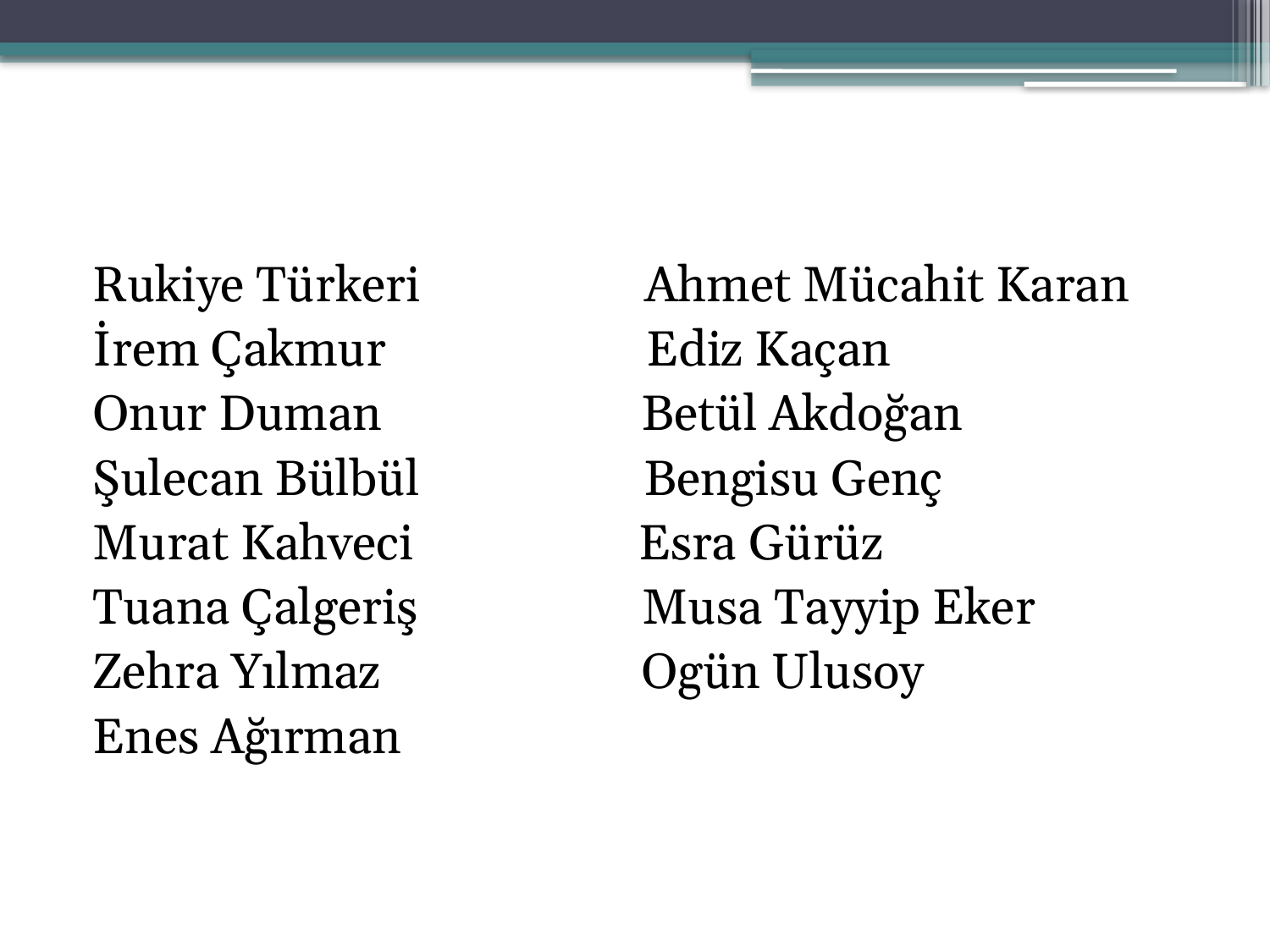

Rukiye Türkeri                   Ahmet Mücahit Karan
İrem Çakmur                      Ediz Kaçan
Onur Duman                      Betül Akdoğan
Şulecan Bülbül                   Bengisu Genç
Murat Kahveci                   Esra Gürüz
Tuana Çalgeriş                   Musa Tayyip Eker
Zehra Yılmaz                      Ogün Ulusoy
Enes Ağırman